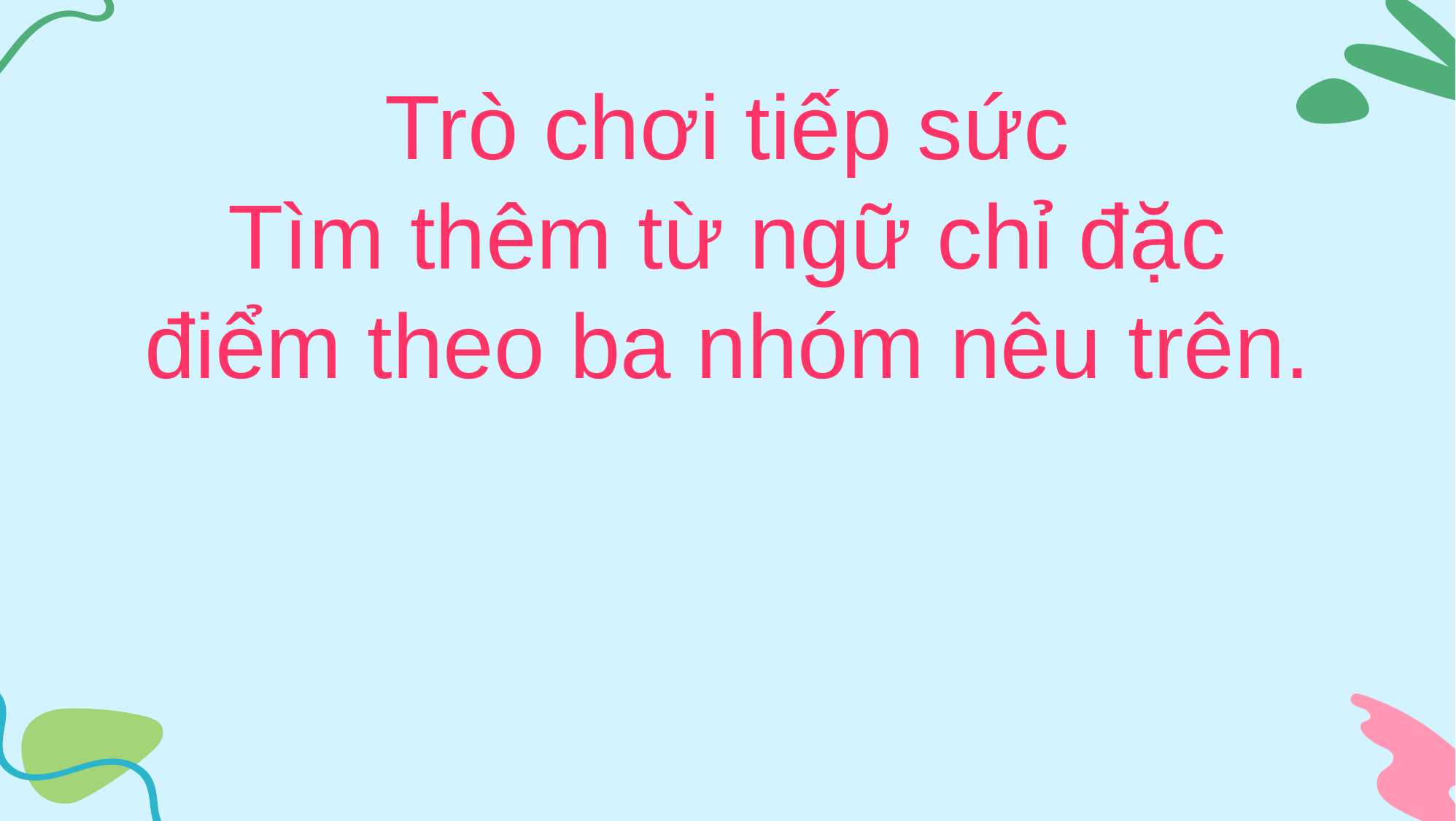

# Trò chơi tiếp sức Tìm thêm từ ngữ chỉ đặc điểm theo ba nhóm nêu trên.